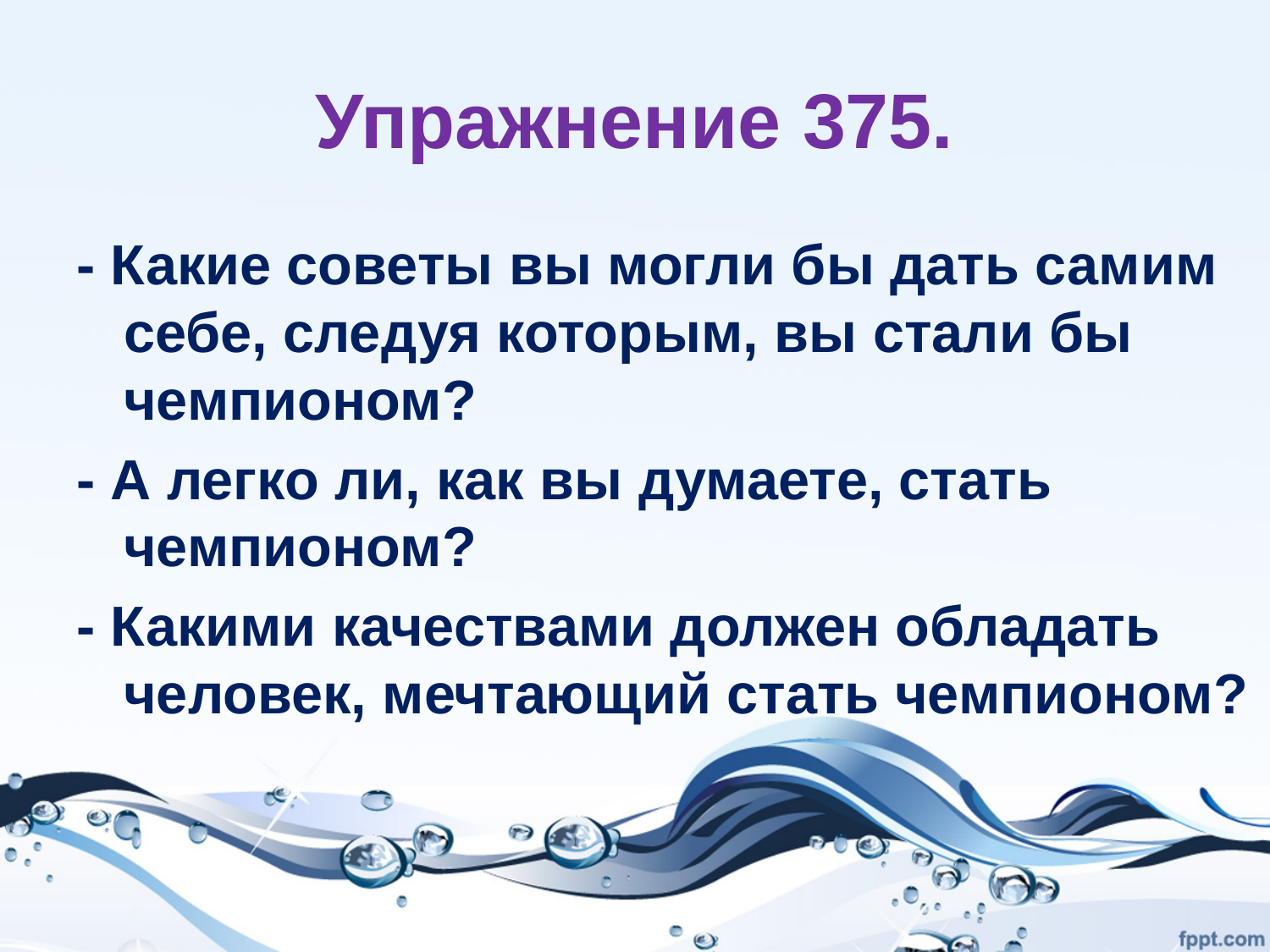

# Упражнение 375.
- Какие советы вы могли бы дать самим себе, следуя которым, вы стали бы чемпионом?
- А легко ли, как вы думаете, стать чемпионом?
- Какими качествами должен обладать человек, мечтающий стать чемпионом?